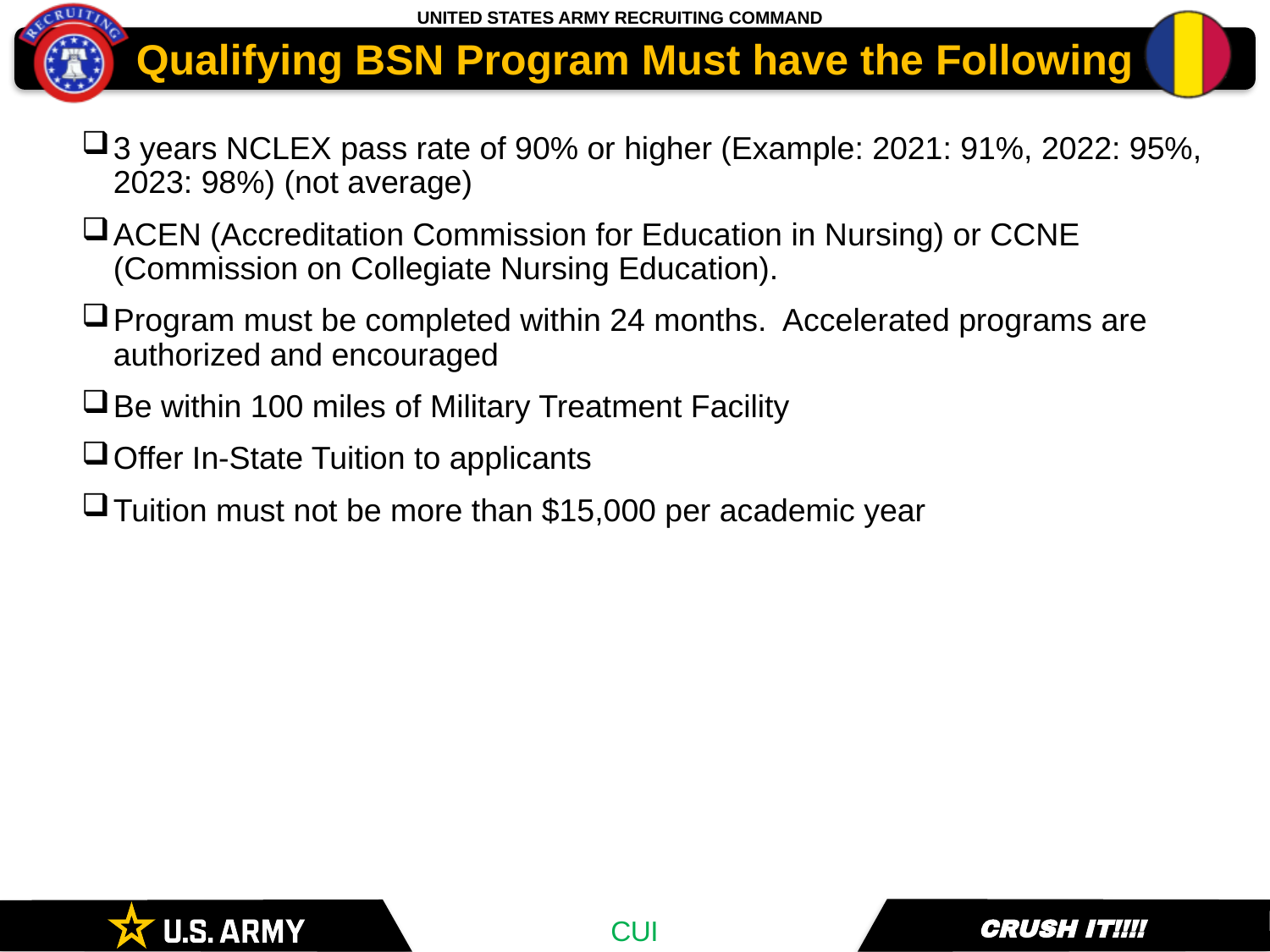

# Qualifying BSN Program Must have the Following
3 years NCLEX pass rate of 90% or higher (Example: 2021: 91%, 2022: 95%, 2023: 98%) (not average)
ACEN (Accreditation Commission for Education in Nursing) or CCNE (Commission on Collegiate Nursing Education).
Program must be completed within 24 months.  Accelerated programs are authorized and encouraged
Be within 100 miles of Military Treatment Facility
Offer In-State Tuition to applicants
Tuition must not be more than $15,000 per academic year